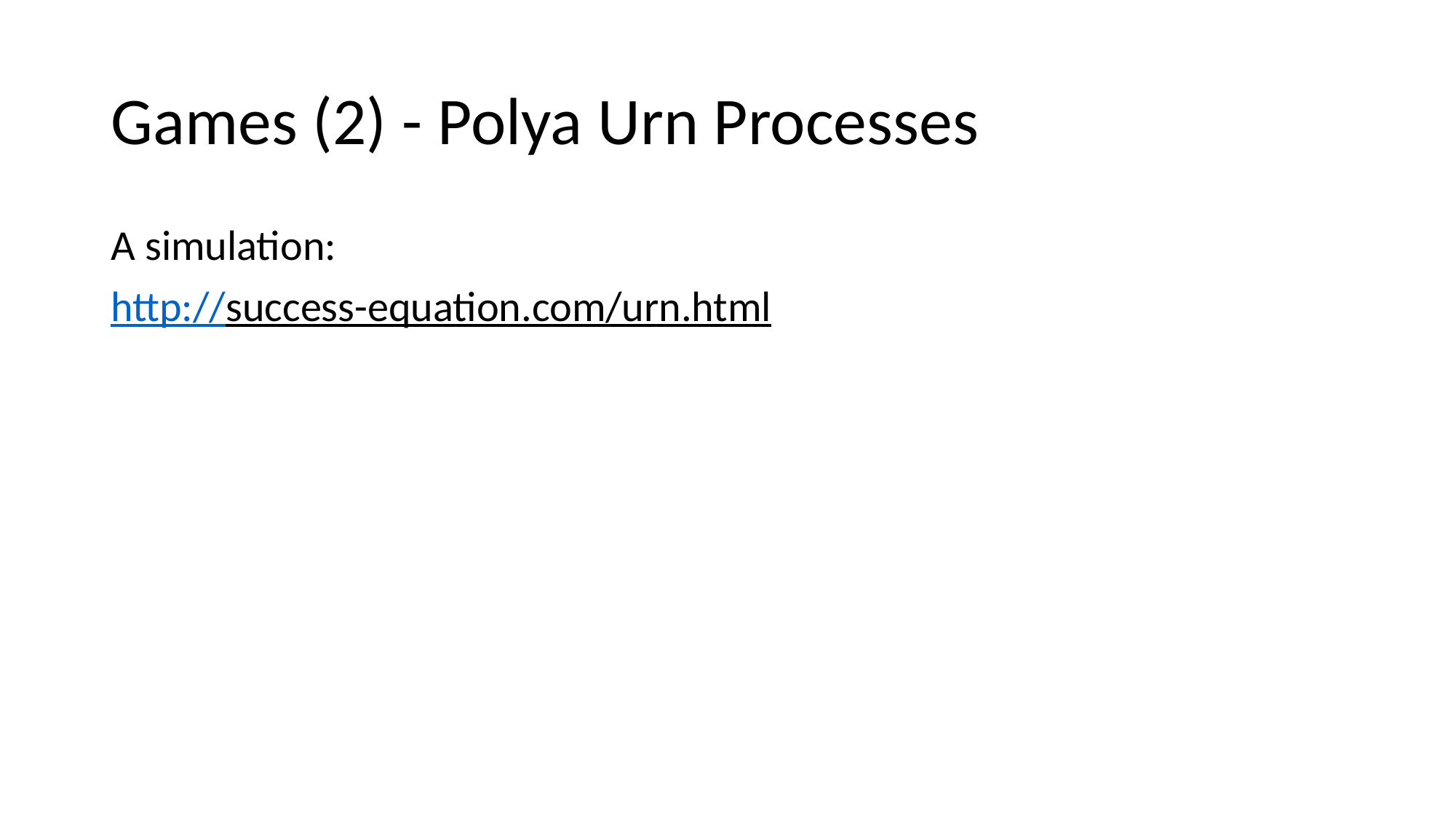

# Games (2) - Polya Urn Processes
A simulation:
http://success-equation.com/urn.html